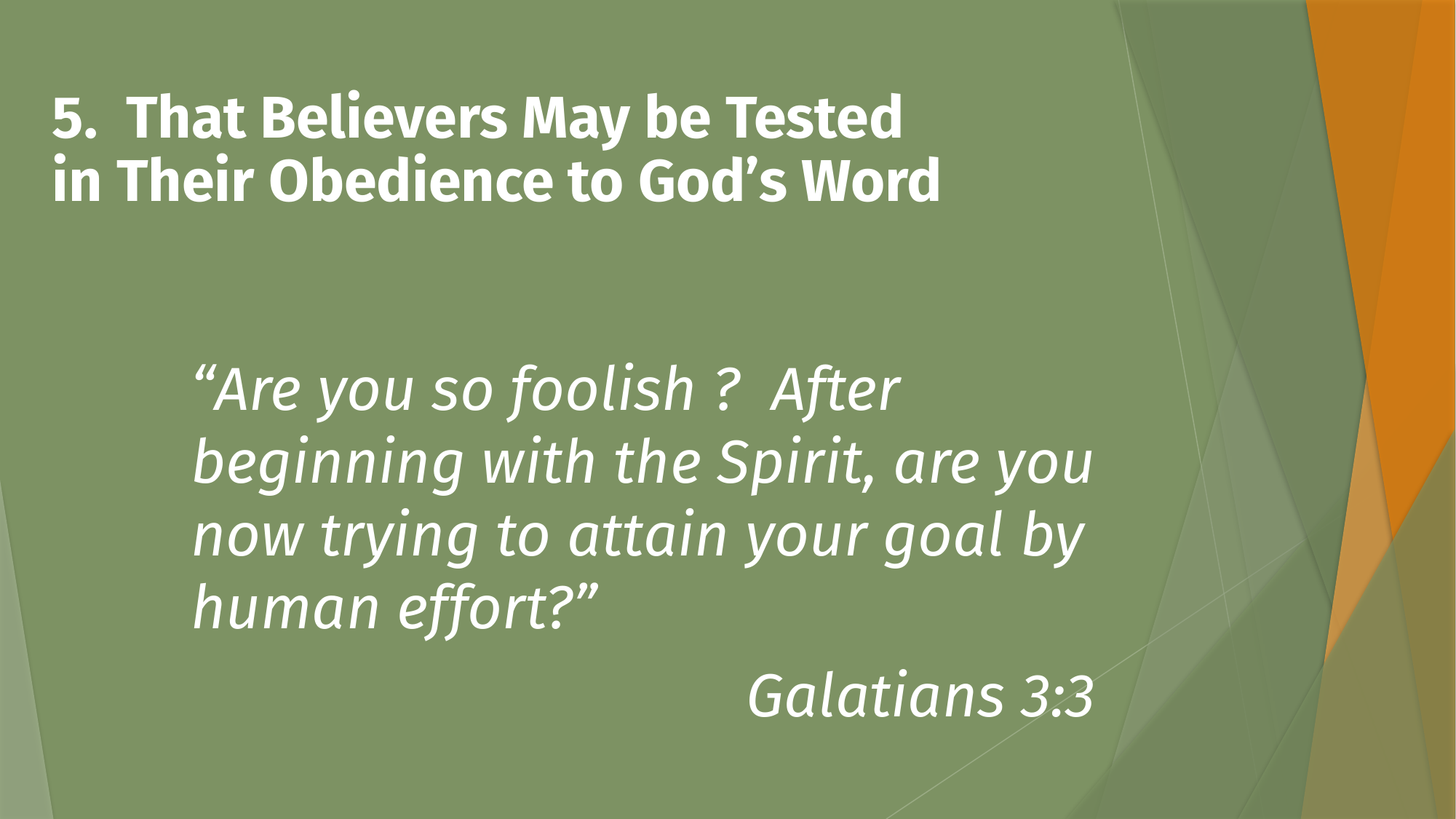

# 5.  That Believers May be Tested in Their Obedience to God’s Word
“Are you so foolish ?  After beginning with the Spirit, are you now trying to attain your goal by human effort?”
	 Galatians 3:3